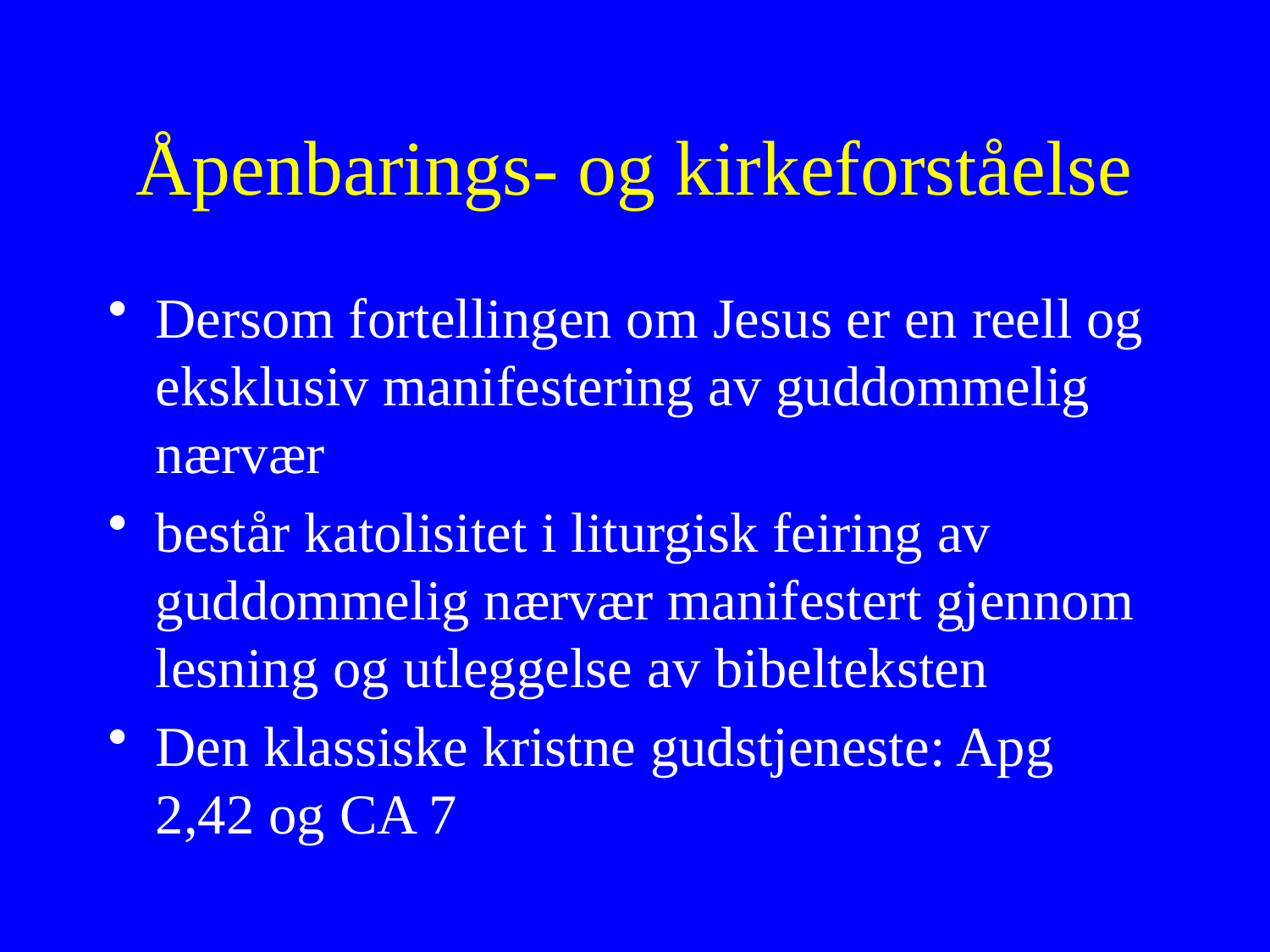

# Åpenbarings- og kirkeforståelse
Dersom fortellingen om Jesus er en reell og eksklusiv manifestering av guddommelig nærvær
består katolisitet i liturgisk feiring av guddommelig nærvær manifestert gjennom lesning og utleggelse av bibelteksten
Den klassiske kristne gudstjeneste: Apg 2,42 og CA 7